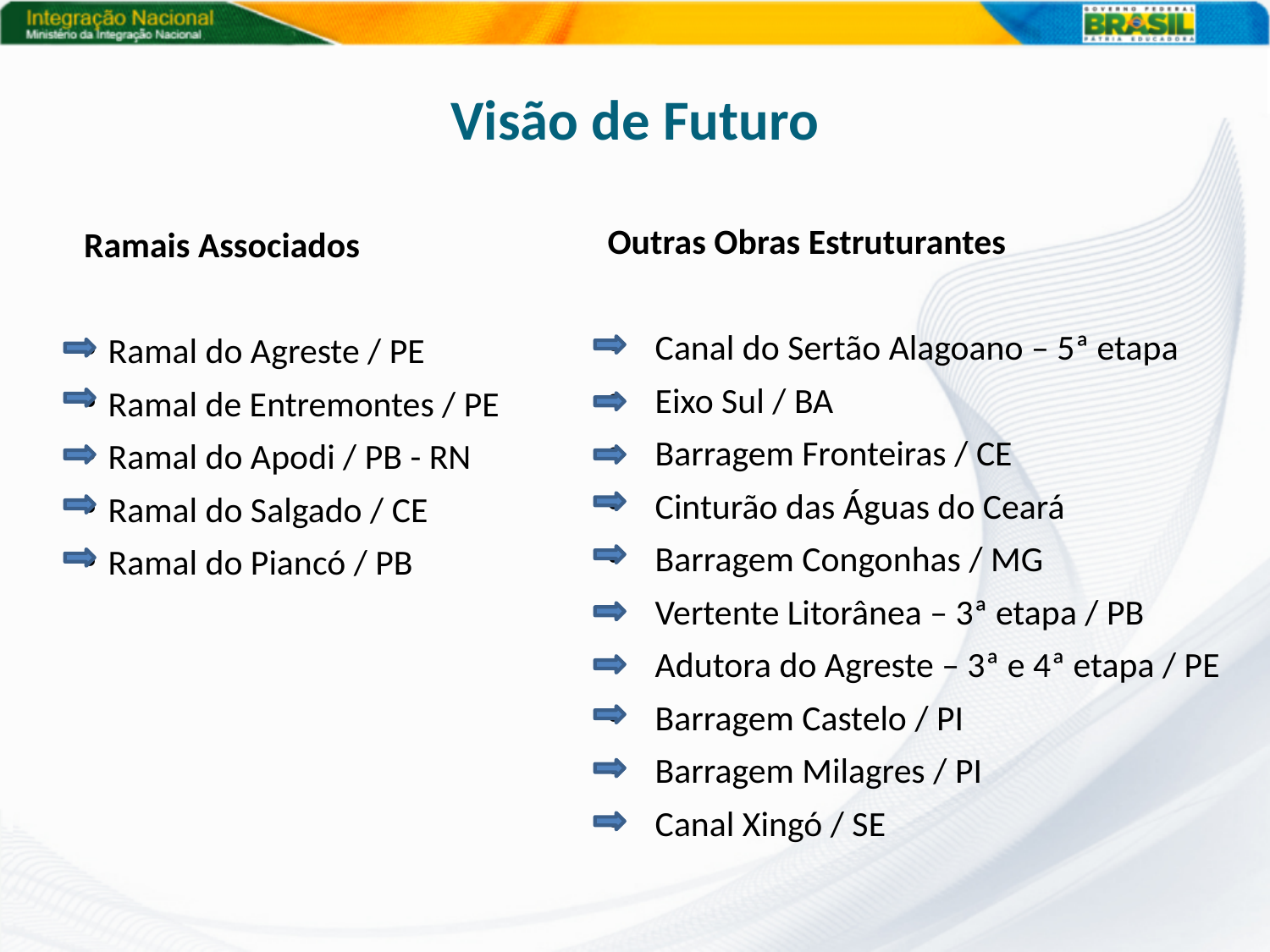

Visão de Futuro
Outras Obras Estruturantes

Canal do Sertão Alagoano – 5ª etapa
Eixo Sul / BA
Barragem Fronteiras / CE
Cinturão das Águas do Ceará
Barragem Congonhas / MG
Vertente Litorânea – 3ª etapa / PB
Adutora do Agreste – 3ª e 4ª etapa / PE
Barragem Castelo / PI
Barragem Milagres / PI
Canal Xingó / SE
Ramais Associados

Ramal do Agreste / PE
Ramal de Entremontes / PE
Ramal do Apodi / PB - RN
Ramal do Salgado / CE
Ramal do Piancó / PB